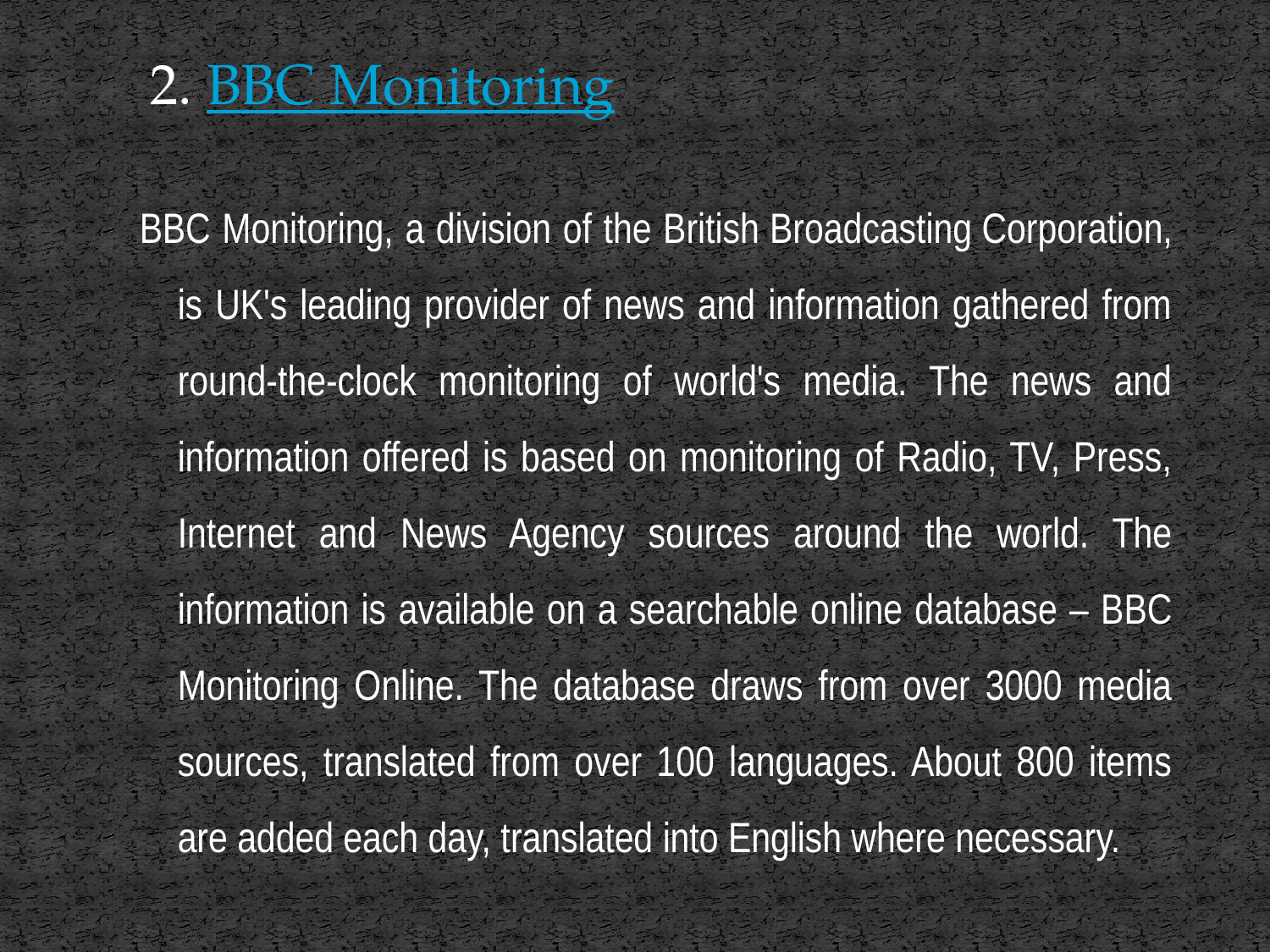

#
2. BBC Monitoring
BBC Monitoring, a division of the British Broadcasting Corporation, is UK's leading provider of news and information gathered from round-the-clock monitoring of world's media. The news and information offered is based on monitoring of Radio, TV, Press, Internet and News Agency sources around the world. The information is available on a searchable online database – BBC Monitoring Online. The database draws from over 3000 media sources, translated from over 100 languages. About 800 items are added each day, translated into English where necessary.